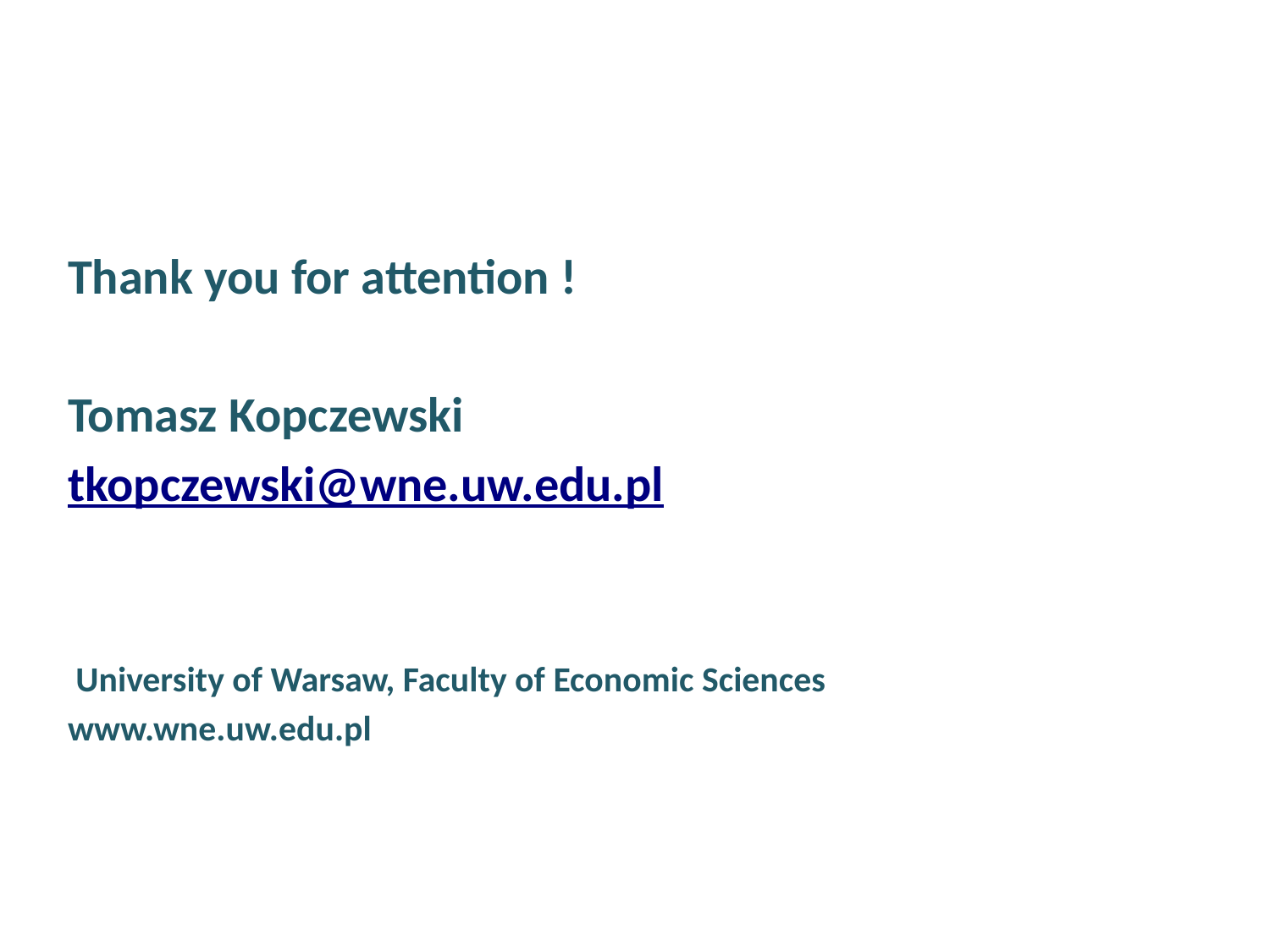

Thank you for attention !

Tomasz Kopczewski
tkopczewski@wne.uw.edu.pl

 University of Warsaw, Faculty of Economic Sciences
www.wne.uw.edu.pl